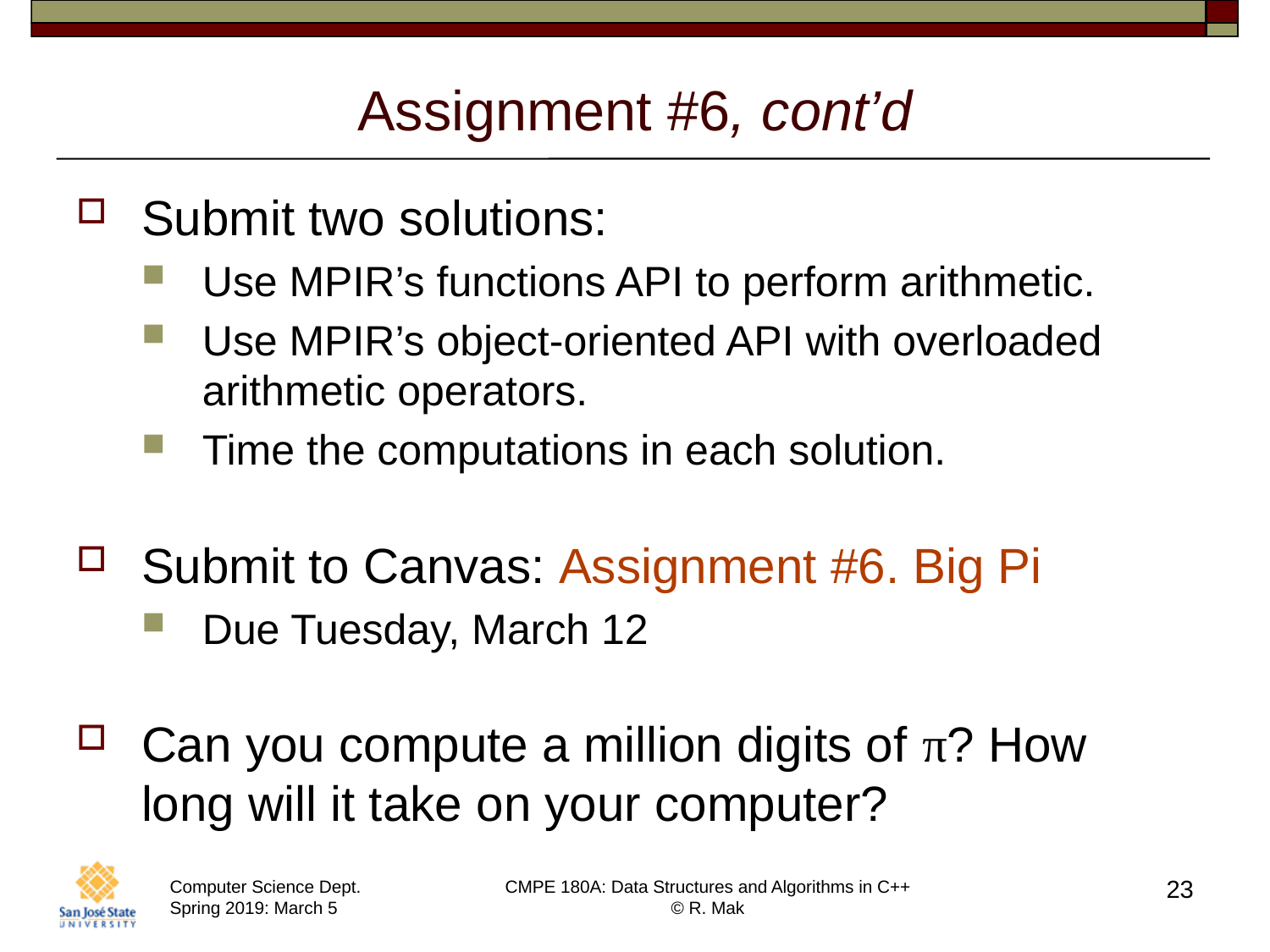

# Assignment #6, cont’d
Submit two solutions:
Use MPIR’s functions API to perform arithmetic.
Use MPIR’s object-oriented API with overloaded arithmetic operators.
Time the computations in each solution.

Submit to Canvas: Assignment #6. Big Pi
Due Tuesday, March 12

Can you compute a million digits of π? How long will it take on your computer?

23